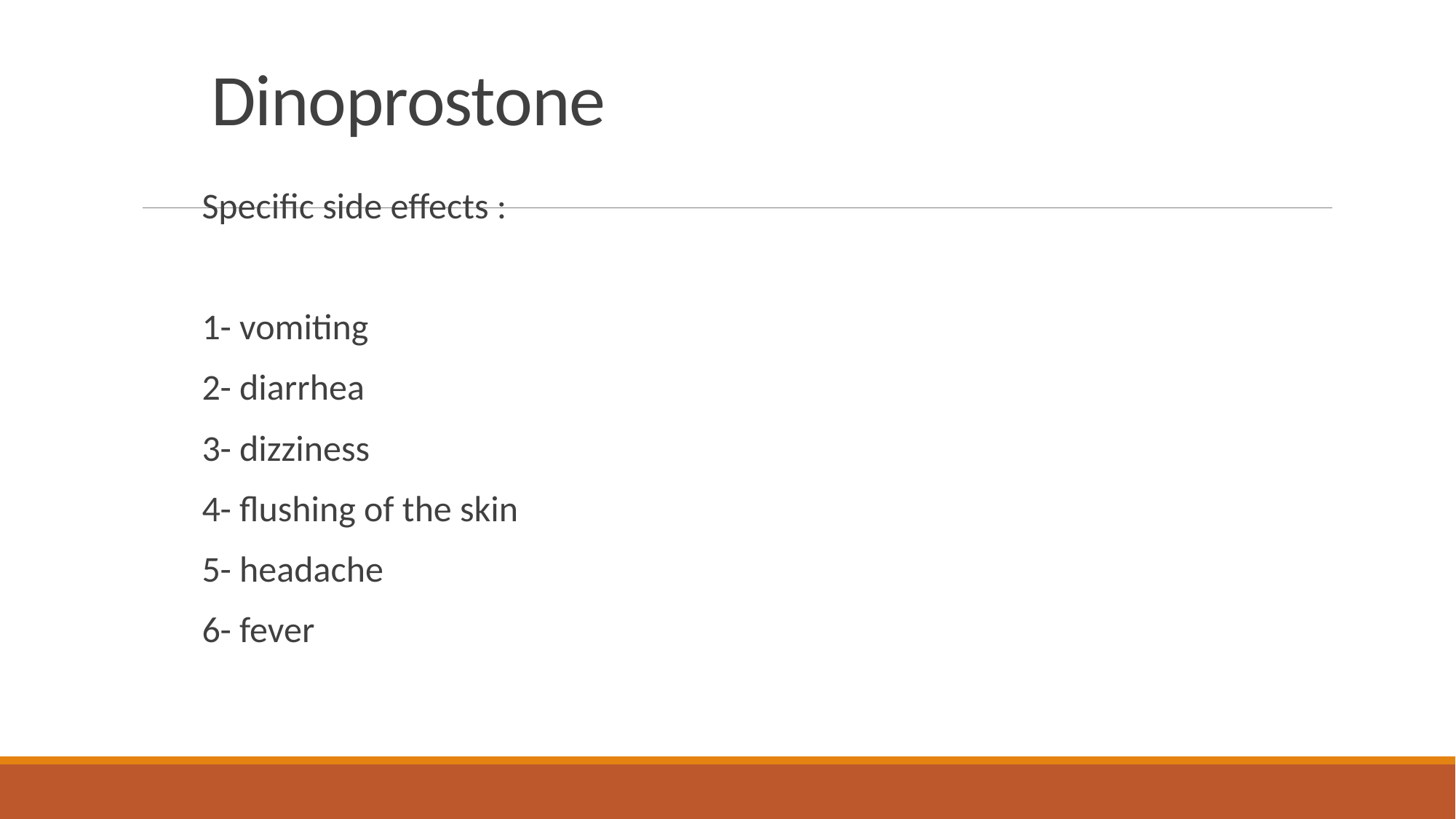

# Dinoprostone
Specific side effects :

1- vomiting
2- diarrhea
3- dizziness
4- flushing of the skin
5- headache
6- fever